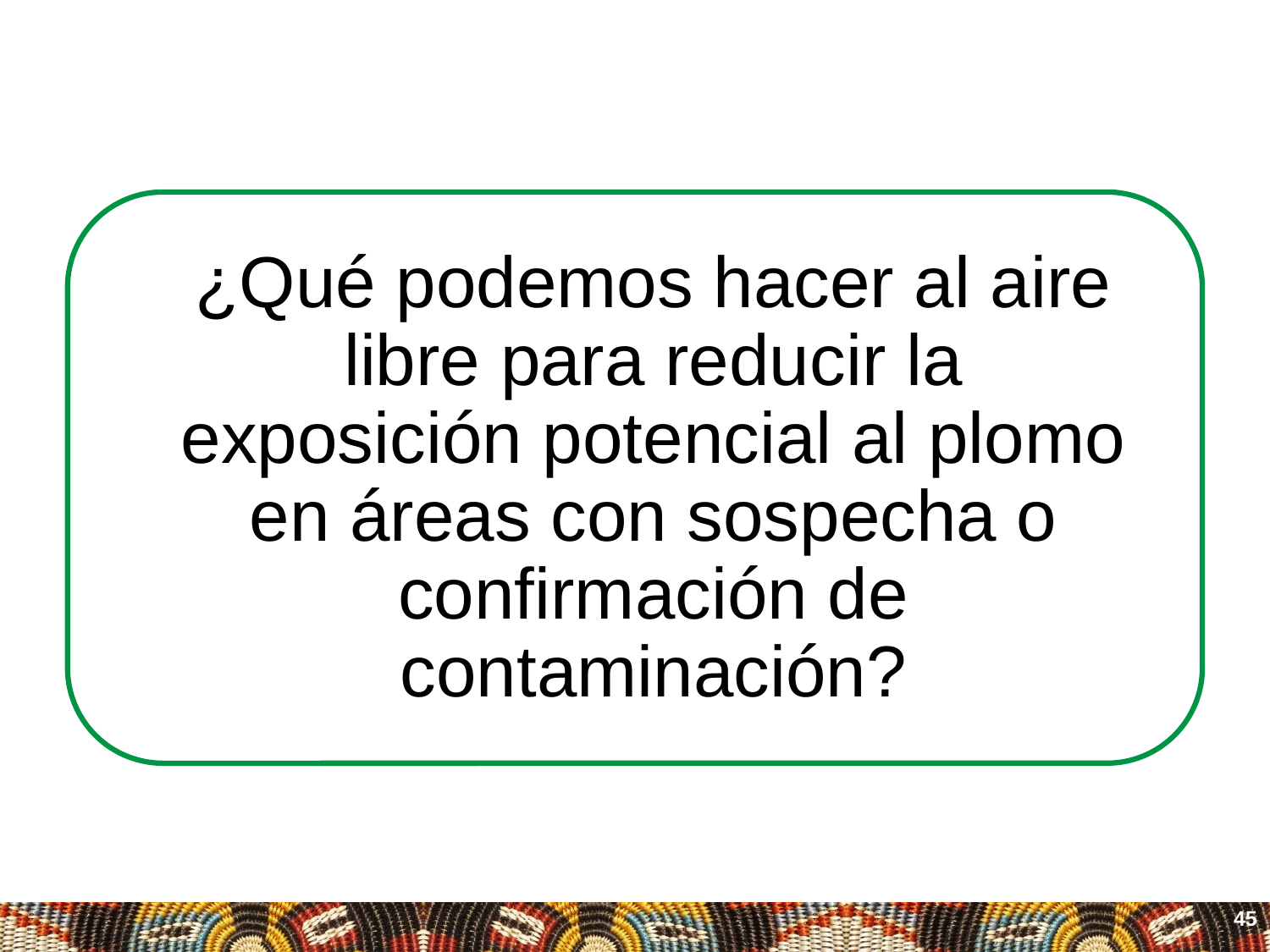

# ¿Qué podemos hacer al aire libre para reducir la exposición potencial al plomo en áreas con sospecha o confirmación de contaminación?
45